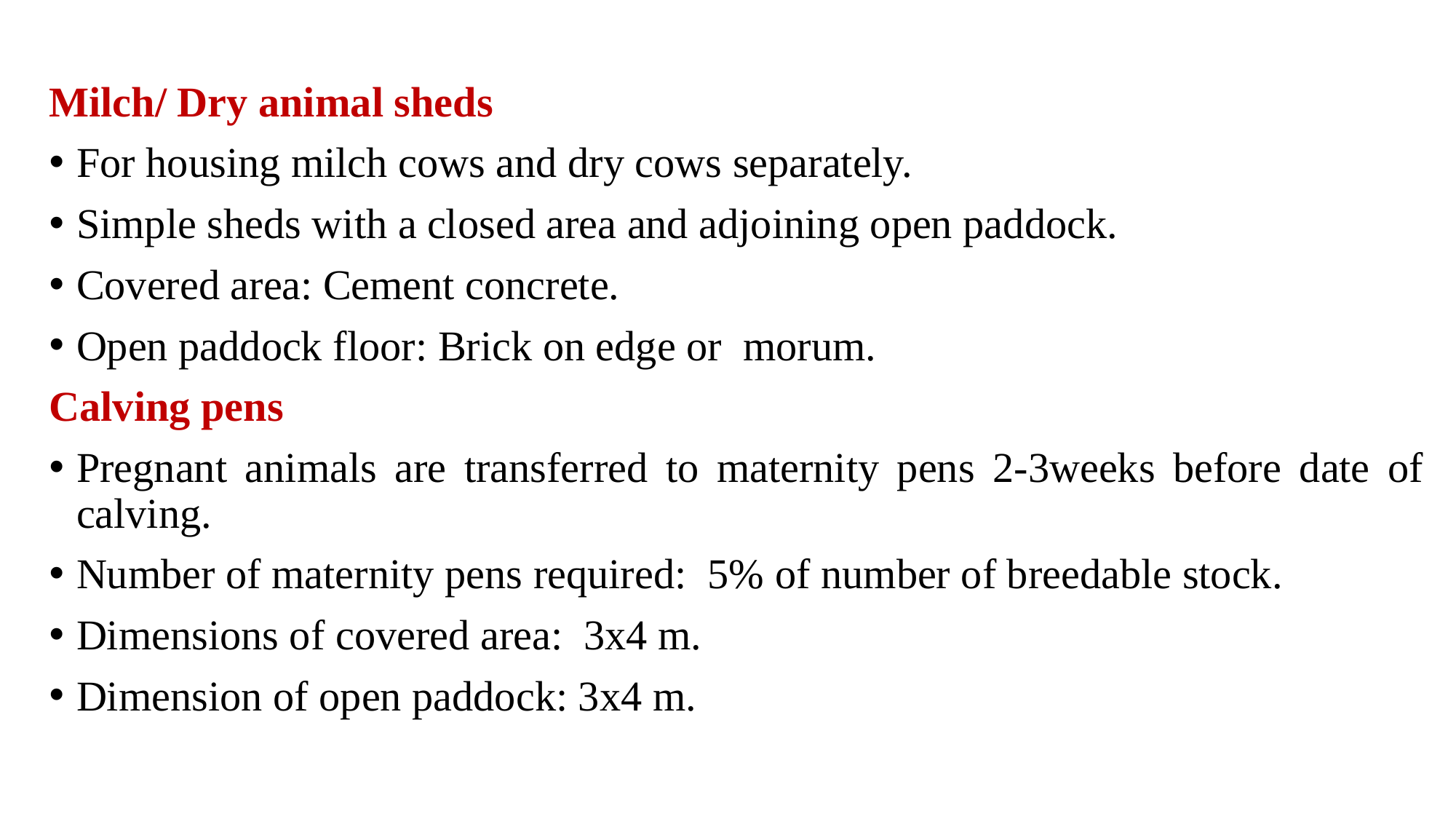

Milch/ Dry animal sheds
For housing milch cows and dry cows separately.
Simple sheds with a closed area and adjoining open paddock.
Covered area: Cement concrete.
Open paddock floor: Brick on edge or  morum.
Calving pens
Pregnant animals are transferred to maternity pens 2-3weeks before date of calving.
Number of maternity pens required:  5% of number of breedable stock.
Dimensions of covered area:  3x4 m.
Dimension of open paddock: 3x4 m.